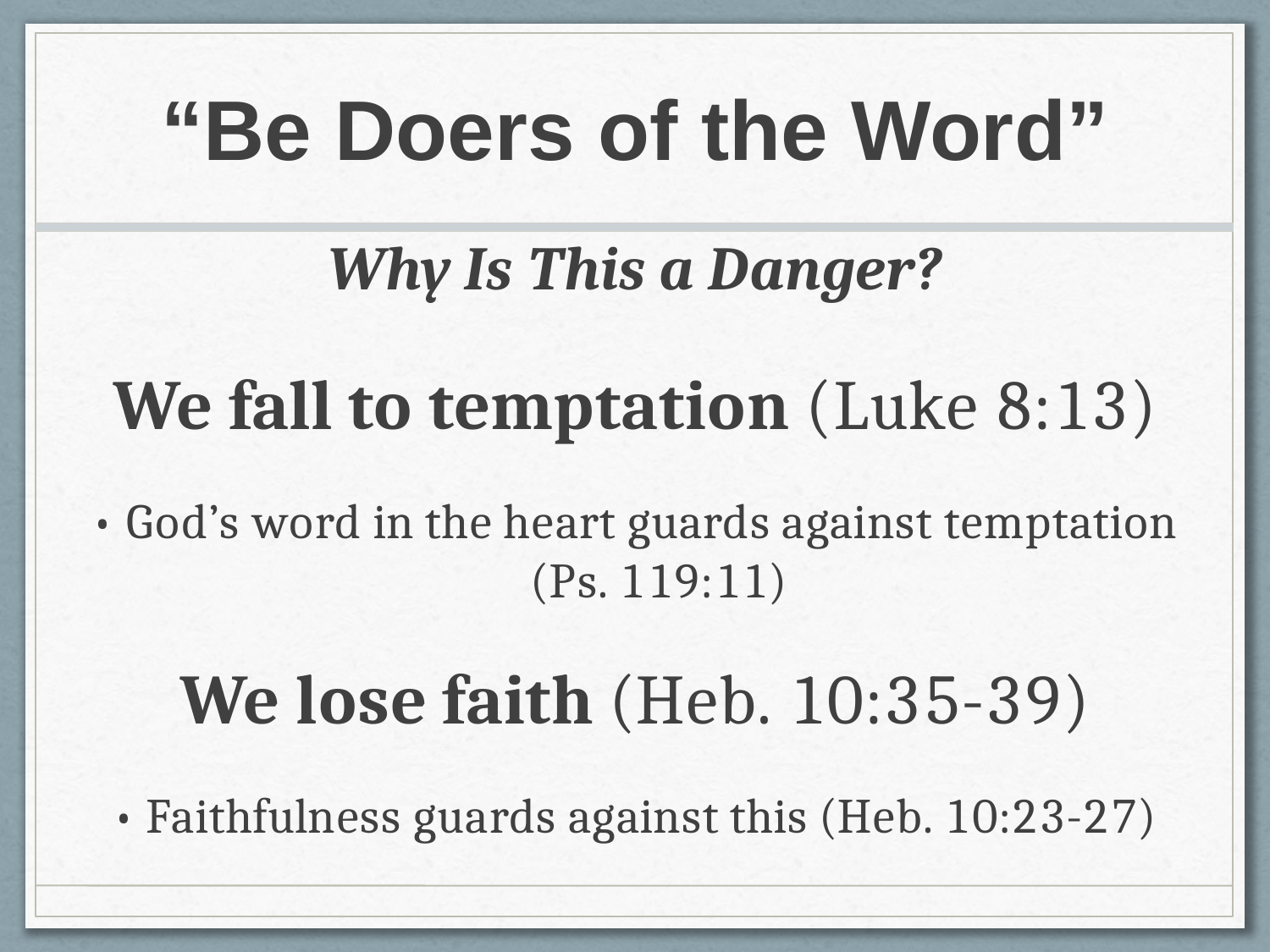

# “Be Doers of the Word”
Why Is This a Danger?
We fall to temptation (Luke 8:13)
• God’s word in the heart guards against temptation (Ps. 119:11)
We lose faith (Heb. 10:35-39)
• Faithfulness guards against this (Heb. 10:23-27)